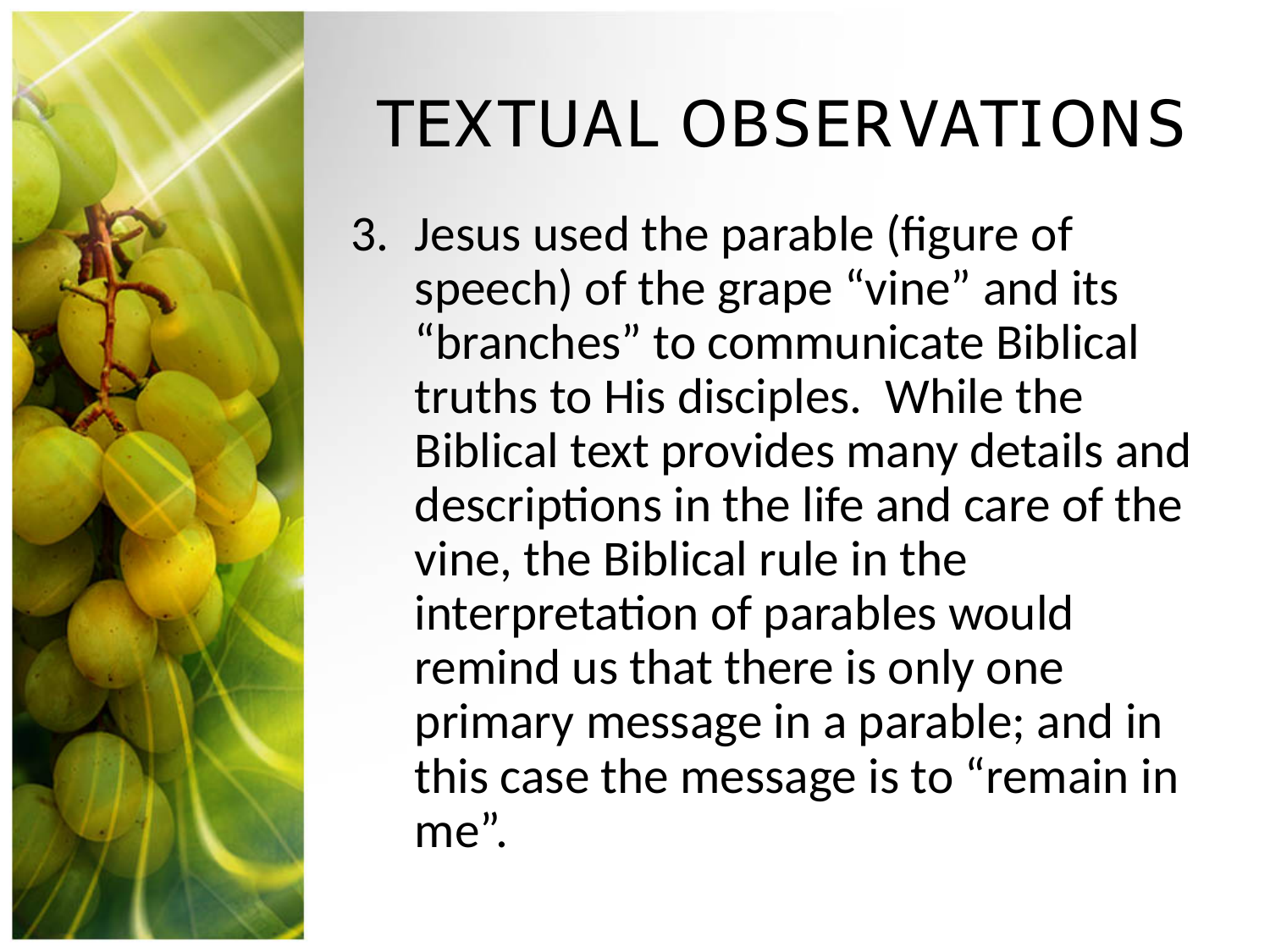

# TEXTUAL OBSERVATIONS
Jesus used the parable (figure of speech) of the grape “vine” and its “branches” to communicate Biblical truths to His disciples.  While the Biblical text provides many details and descriptions in the life and care of the vine, the Biblical rule in the interpretation of parables would remind us that there is only one primary message in a parable; and in this case the message is to “remain in me”.